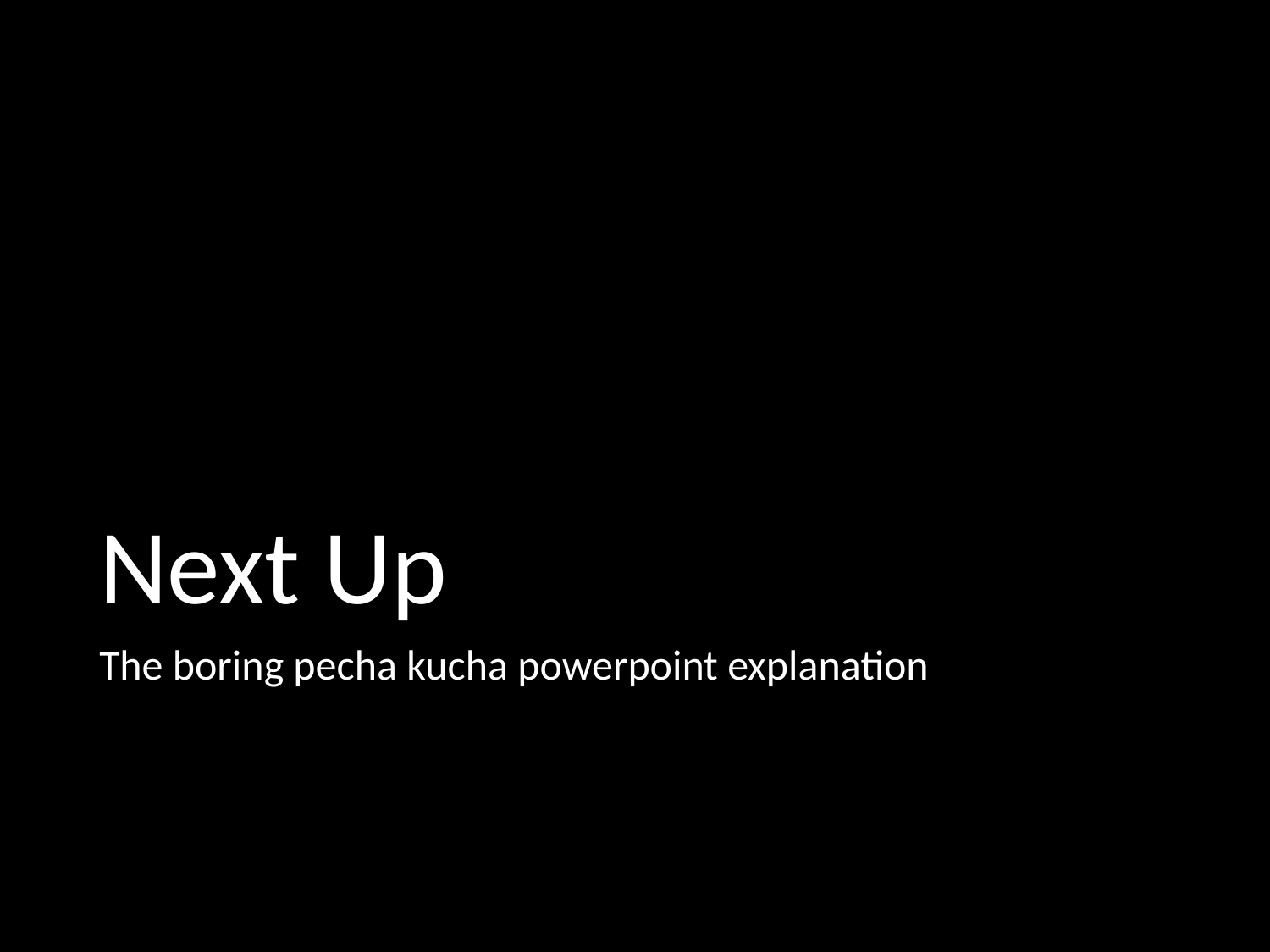

# Next Up
The boring pecha kucha powerpoint explanation